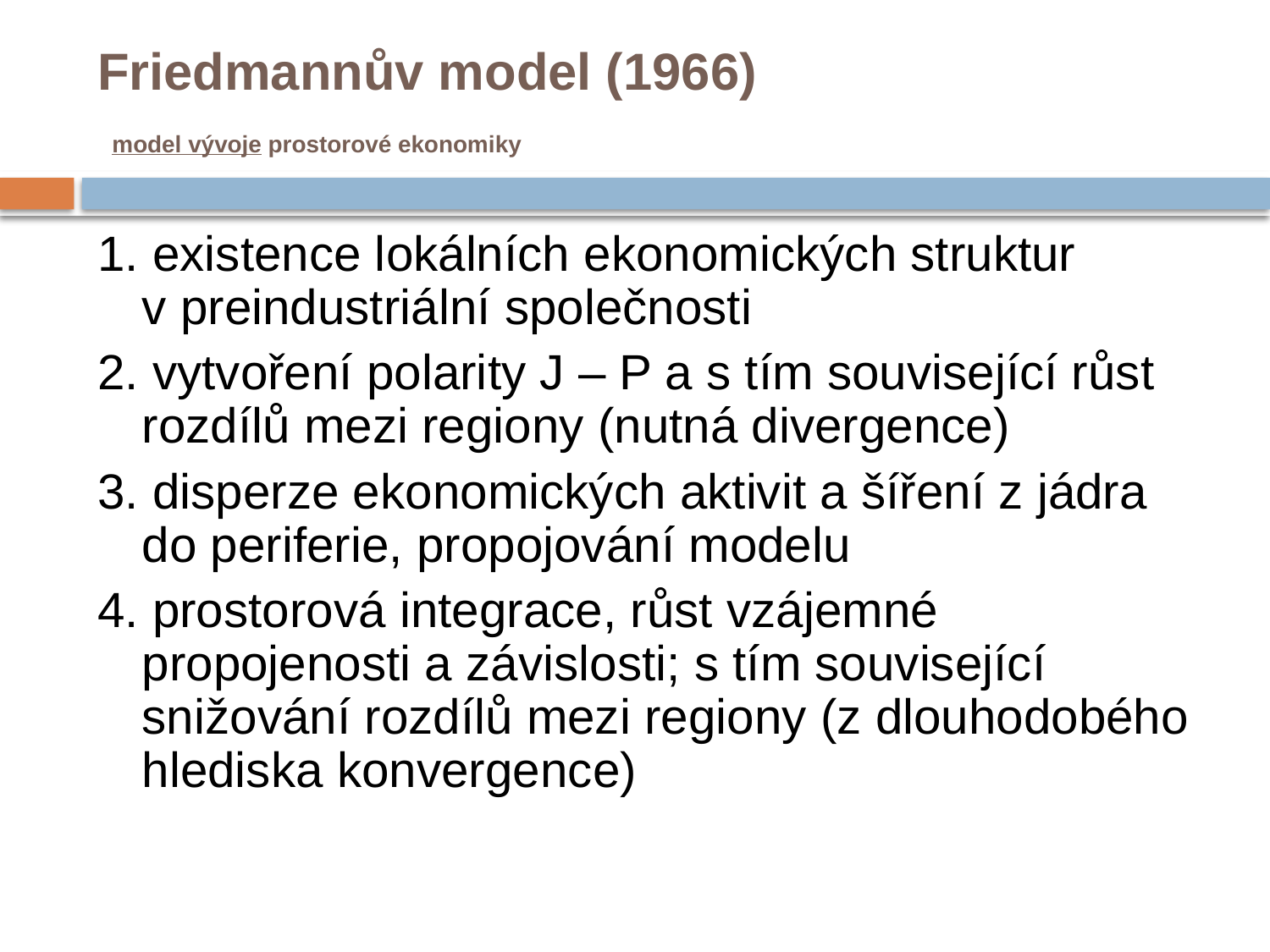

# Friedmannův model (1966) model vývoje prostorové ekonomiky
1. existence lokálních ekonomických struktur v preindustriální společnosti
2. vytvoření polarity J – P a s tím související růst rozdílů mezi regiony (nutná divergence)
3. disperze ekonomických aktivit a šíření z jádra do periferie, propojování modelu
4. prostorová integrace, růst vzájemné propojenosti a závislosti; s tím související snižování rozdílů mezi regiony (z dlouhodobého hlediska konvergence)